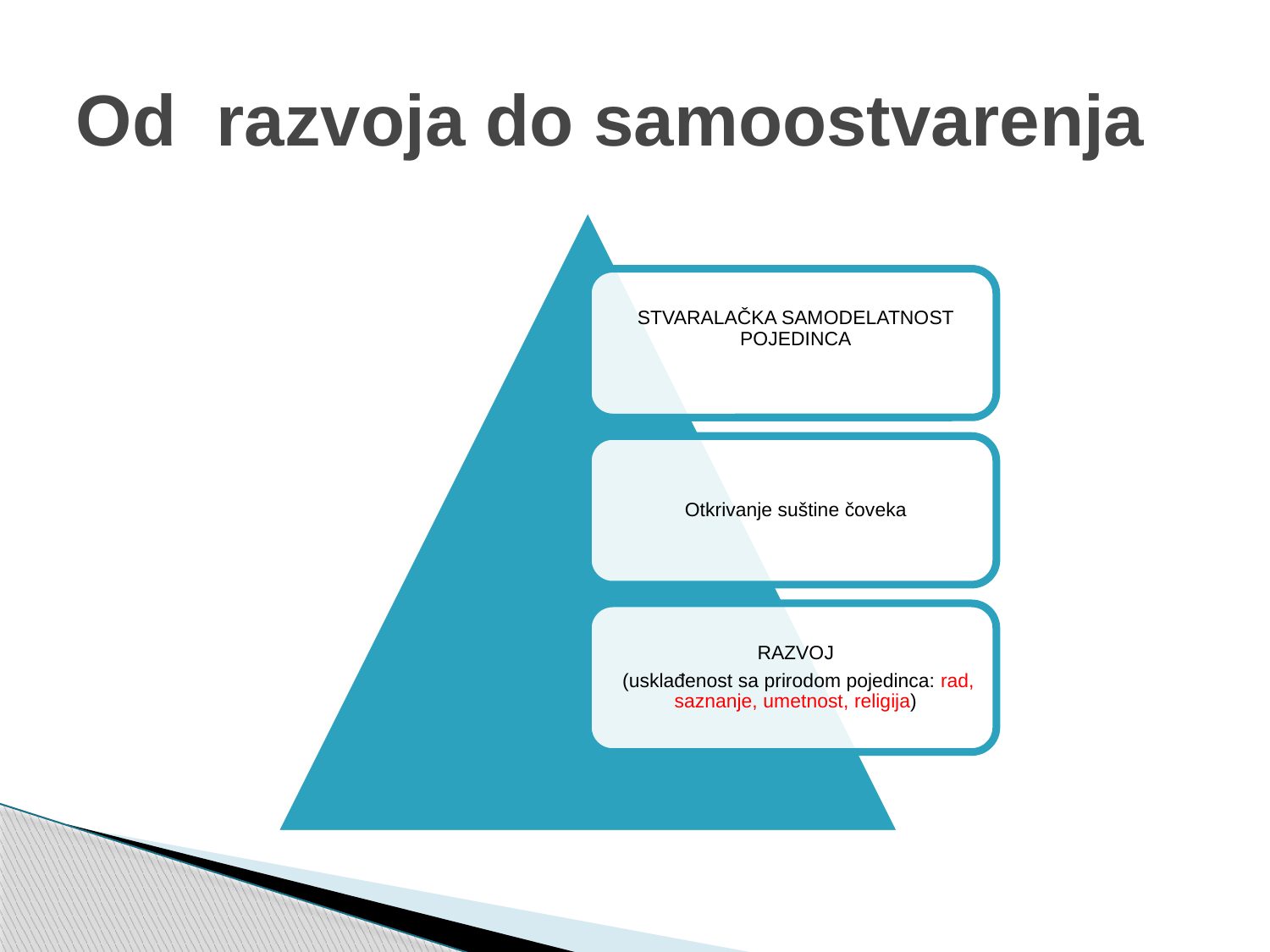

# Od  razvoja do samoostvarenja
STVARALAČKA SAMODELATNOST POJEDINCA

Otkrivanje suštine čoveka
RAZVOJ
 (usklađenost sa prirodom pojedinca: rad, saznanje, umetnost, religija)